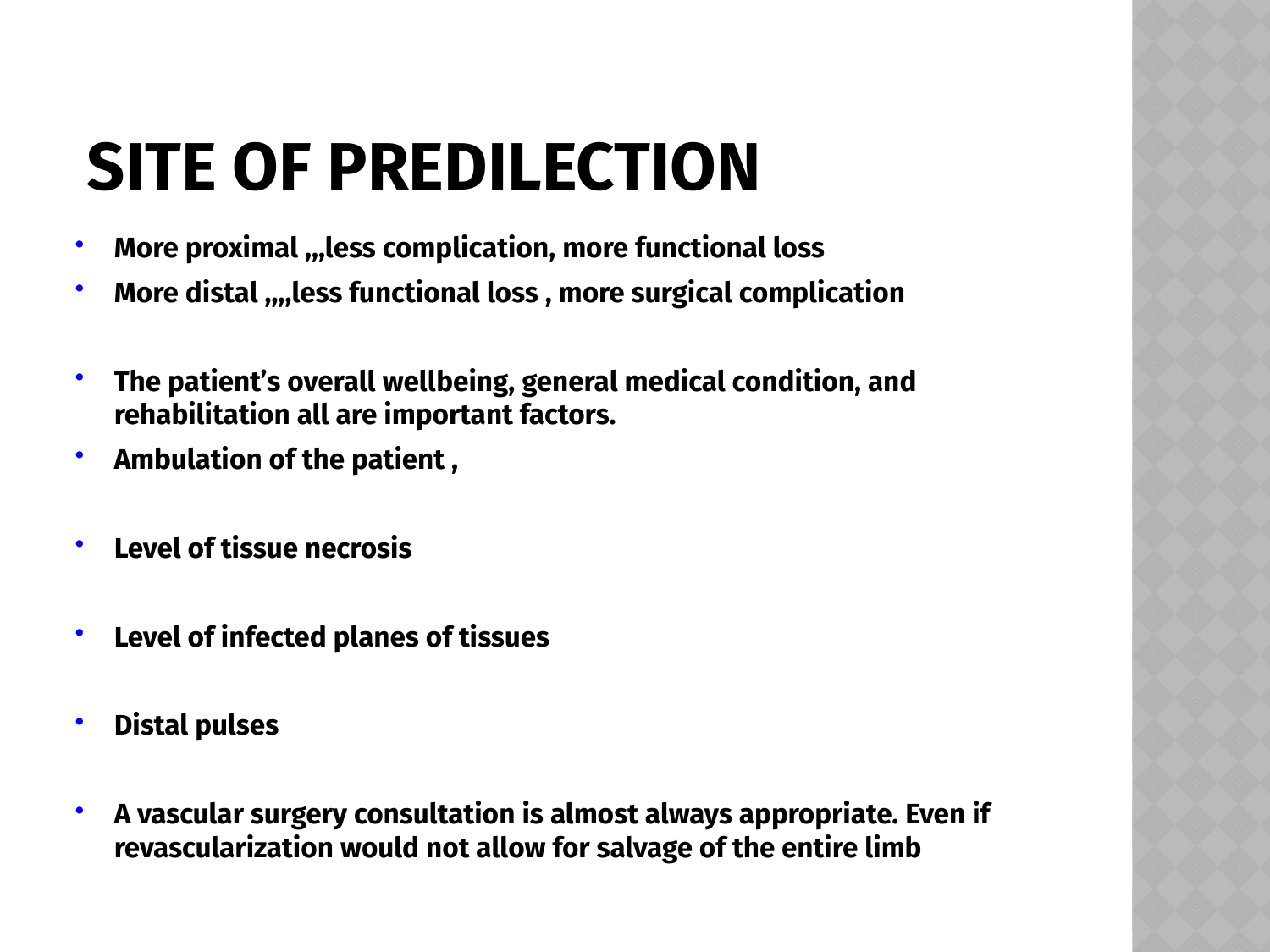

# Site of predilection
More proximal ,,,less complication, more functional loss
More distal ,,,,less functional loss , more surgical complication

The patient’s overall well­being, general medical condition, and rehabilitation all are important factors.
Ambulation of the patient ,

Level of tissue necrosis

Level of infected planes of tissues

Distal pulses

A vascular surgery consultation is almost always appropriate. Even if revascularization would not allow for salvage of the entire limb